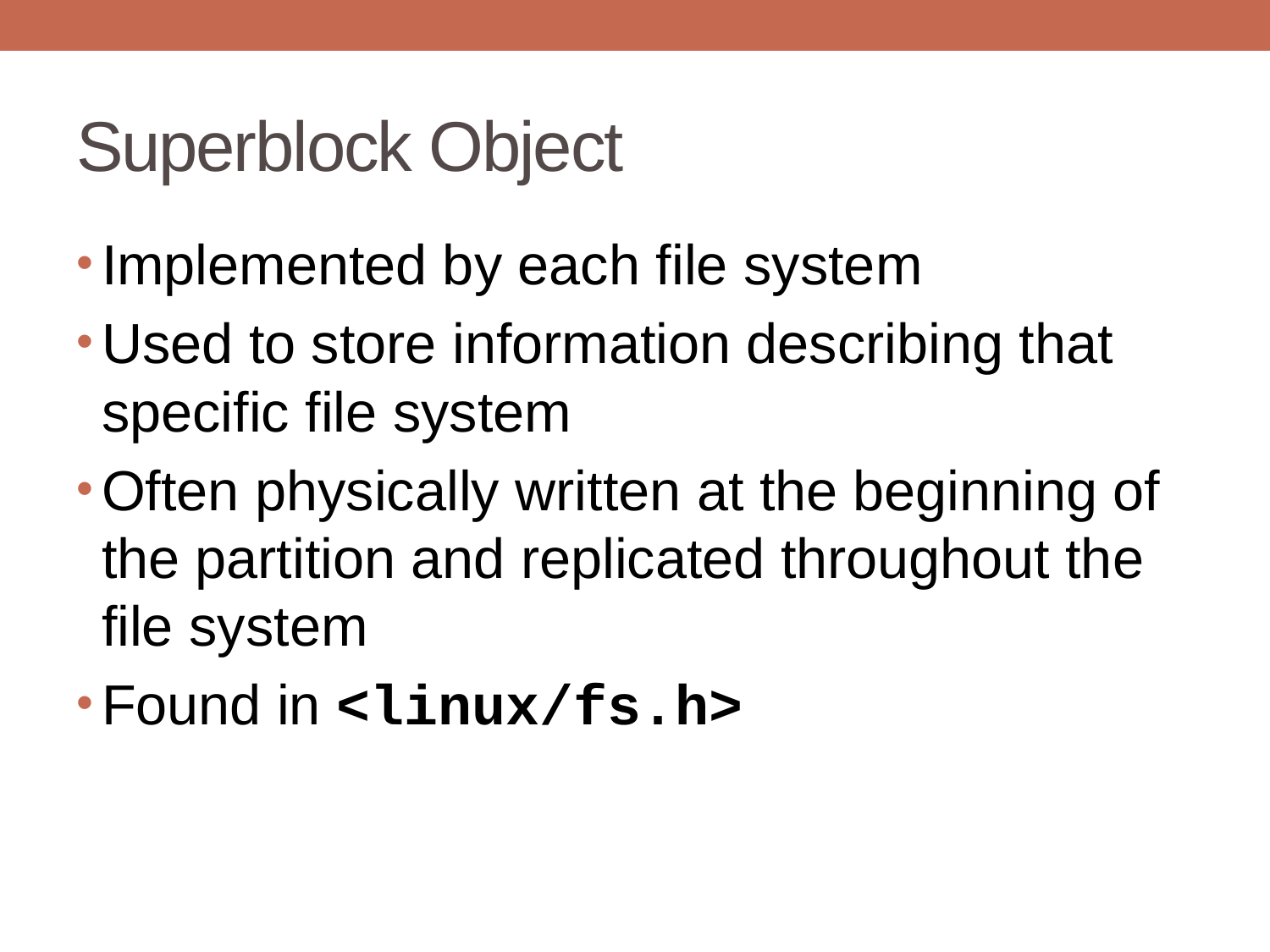

# Superblock Object
Implemented by each file system
Used to store information describing that specific file system
Often physically written at the beginning of the partition and replicated throughout the file system
Found in <linux/fs.h>